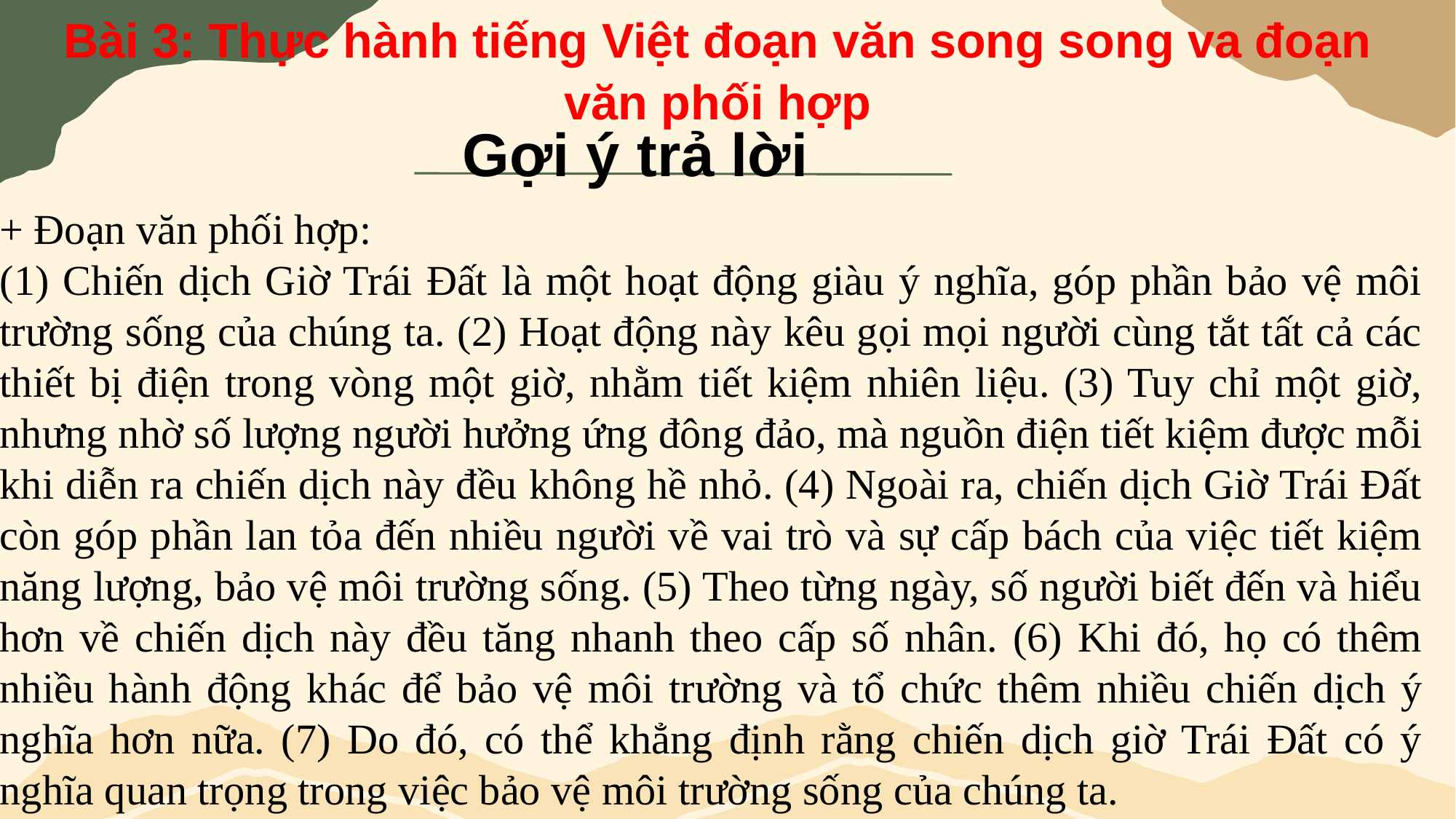

Bài 3: Thực hành tiếng Việt đoạn văn song song va đoạn văn phối hợp

Gợi ý trả lời
+ Đoạn văn phối hợp:
(1) Chiến dịch Giờ Trái Đất là một hoạt động giàu ý nghĩa, góp phần bảo vệ môi trường sống của chúng ta. (2) Hoạt động này kêu gọi mọi người cùng tắt tất cả các thiết bị điện trong vòng một giờ, nhằm tiết kiệm nhiên liệu. (3) Tuy chỉ một giờ, nhưng nhờ số lượng người hưởng ứng đông đảo, mà nguồn điện tiết kiệm được mỗi khi diễn ra chiến dịch này đều không hề nhỏ. (4) Ngoài ra, chiến dịch Giờ Trái Đất còn góp phần lan tỏa đến nhiều người về vai trò và sự cấp bách của việc tiết kiệm năng lượng, bảo vệ môi trường sống. (5) Theo từng ngày, số người biết đến và hiểu hơn về chiến dịch này đều tăng nhanh theo cấp số nhân. (6) Khi đó, họ có thêm nhiều hành động khác để bảo vệ môi trường và tổ chức thêm nhiều chiến dịch ý nghĩa hơn nữa. (7) Do đó, có thể khẳng định rằng chiến dịch giờ Trái Đất có ý nghĩa quan trọng trong việc bảo vệ môi trường sống của chúng ta.